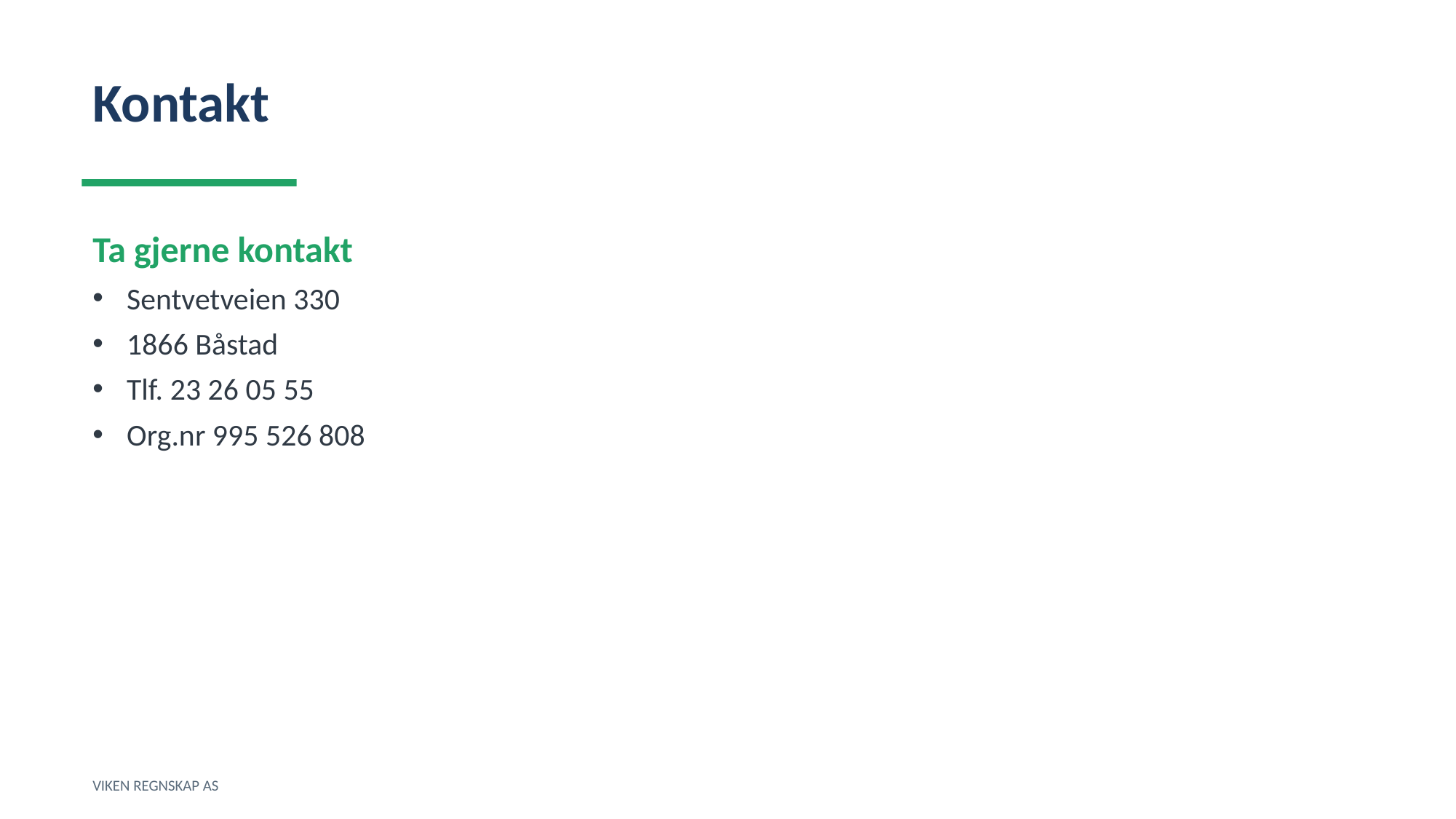

Kontakt

Ta gjerne kontakt
Sentvetveien 330
1866 Båstad
Tlf. 23 26 05 55
Org.nr 995 526 808
VIKEN REGNSKAP AS